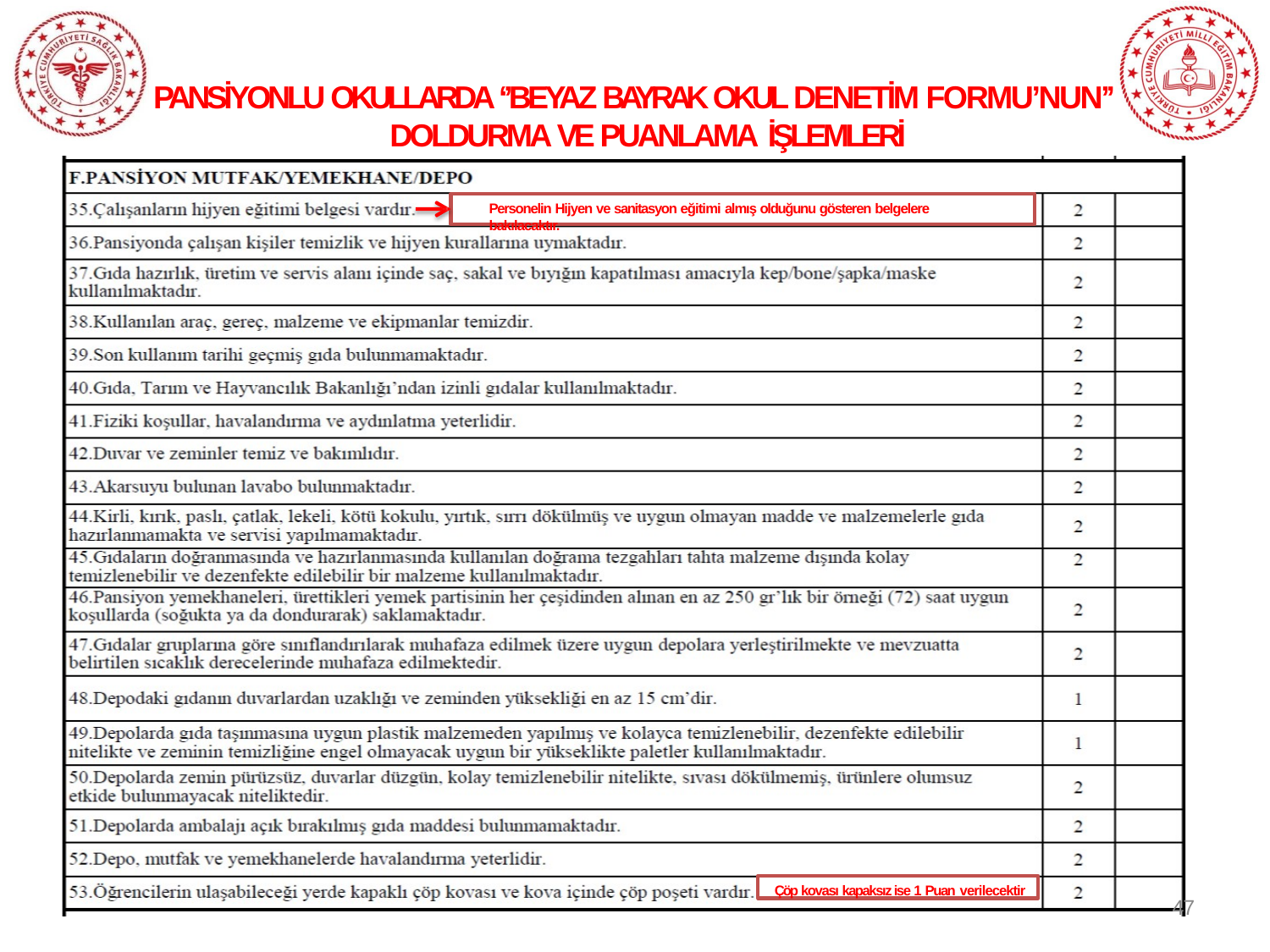

# ANSİYONLU OKULLARDA ‘’BEYAZ BAYRAK OKUL DENETİM FORMU’NUN’’  DOLDURMA VE PUANLAMA İŞLEMLERİ
P

Personelin Hijyen ve sanitasyon eğitimi almış olduğunu gösteren belgelere bakılacaktır.

Çöp kovası kapaksız ise 1 Puan verilecektir
47